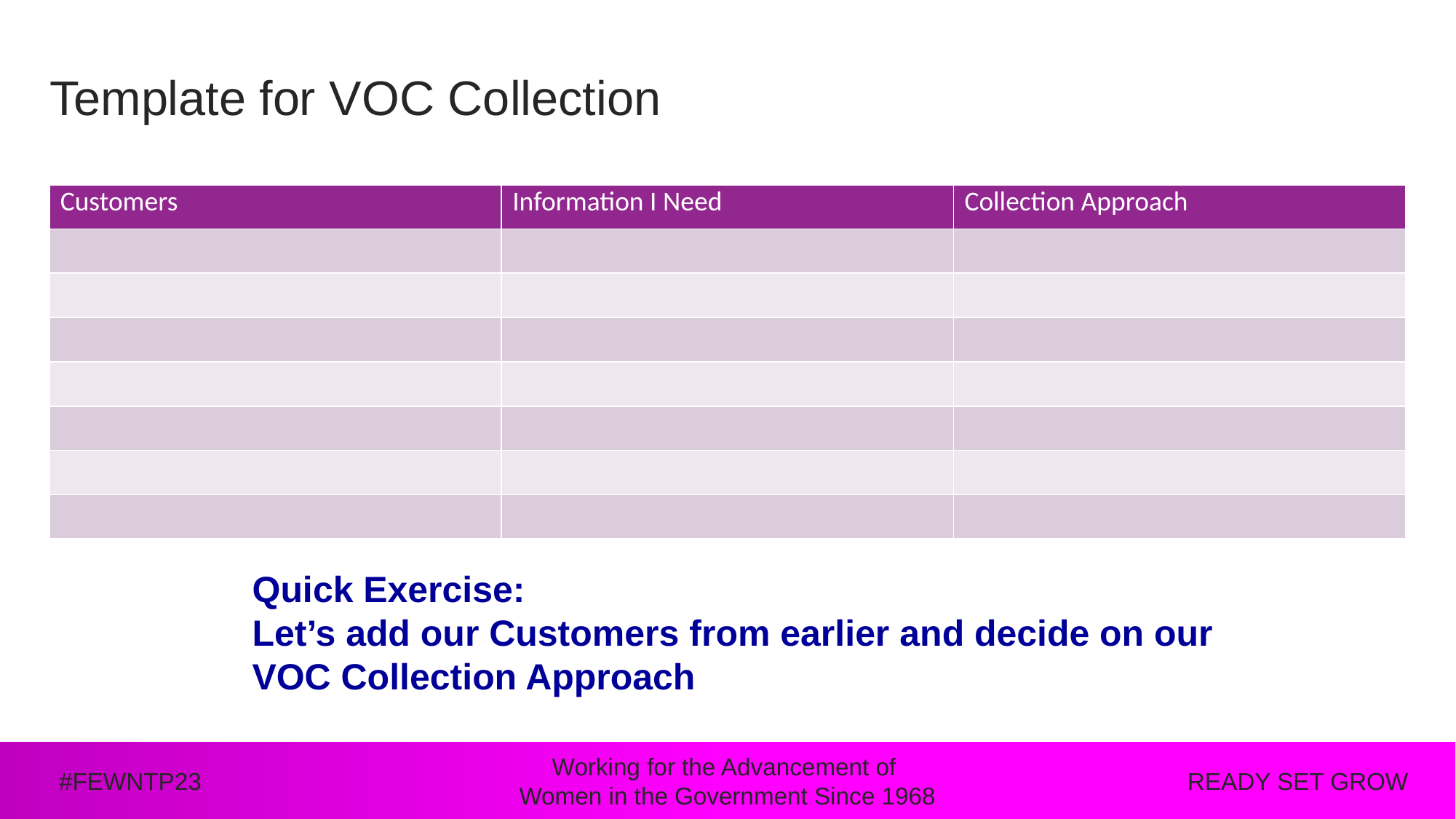

20
# Template for VOC Collection
| Customers | Information I Need | Collection Approach |
| --- | --- | --- |
|  |  |  |
|  |  |  |
|  |  |  |
|  |  |  |
|  |  |  |
|  |  |  |
|  |  |  |
Quick Exercise:
Let’s add our Customers from earlier and decide on our VOC Collection Approach